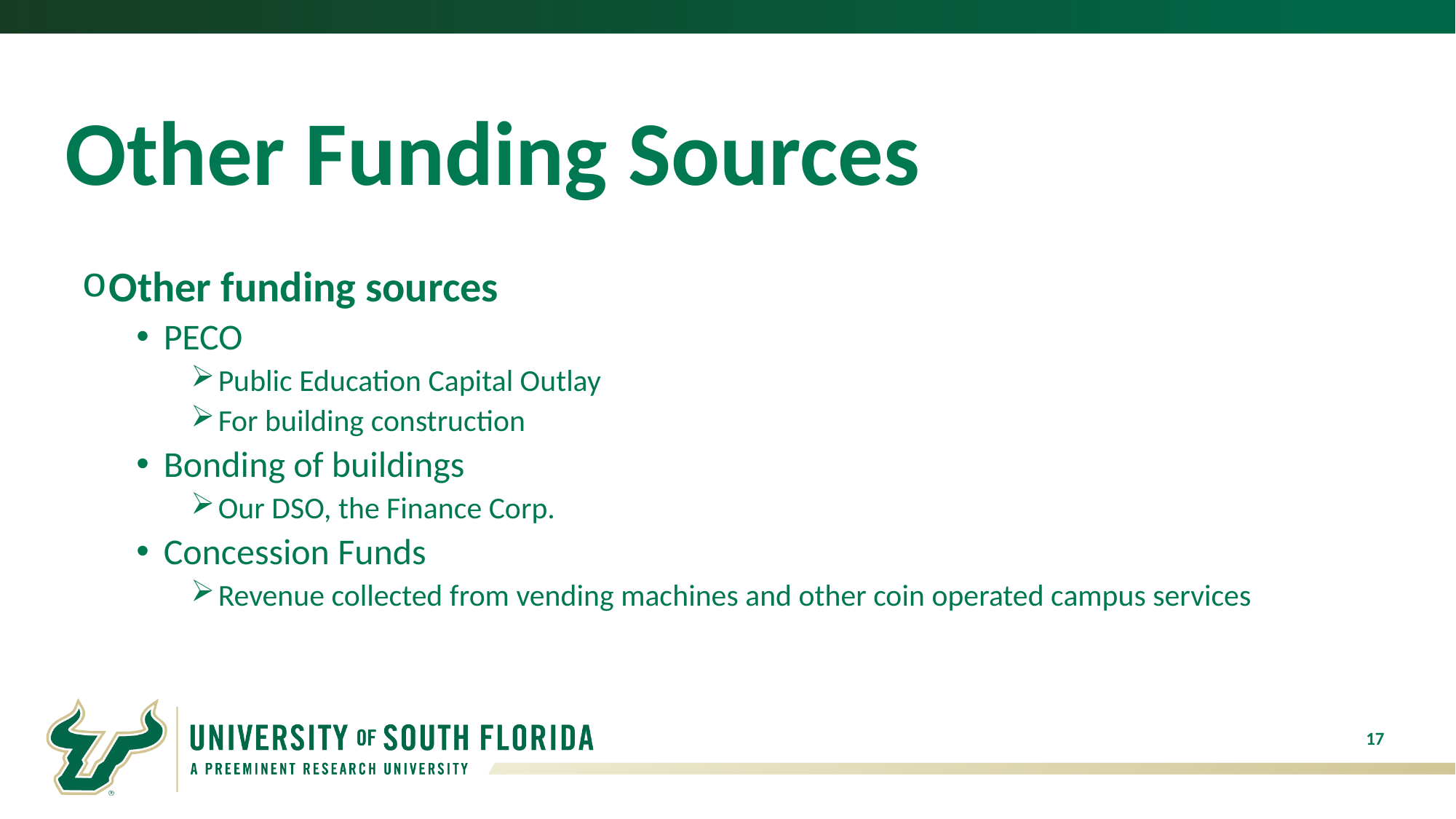

# Other Funding Sources
Other funding sources
PECO
Public Education Capital Outlay
For building construction
Bonding of buildings
Our DSO, the Finance Corp.
Concession Funds
Revenue collected from vending machines and other coin operated campus services
17